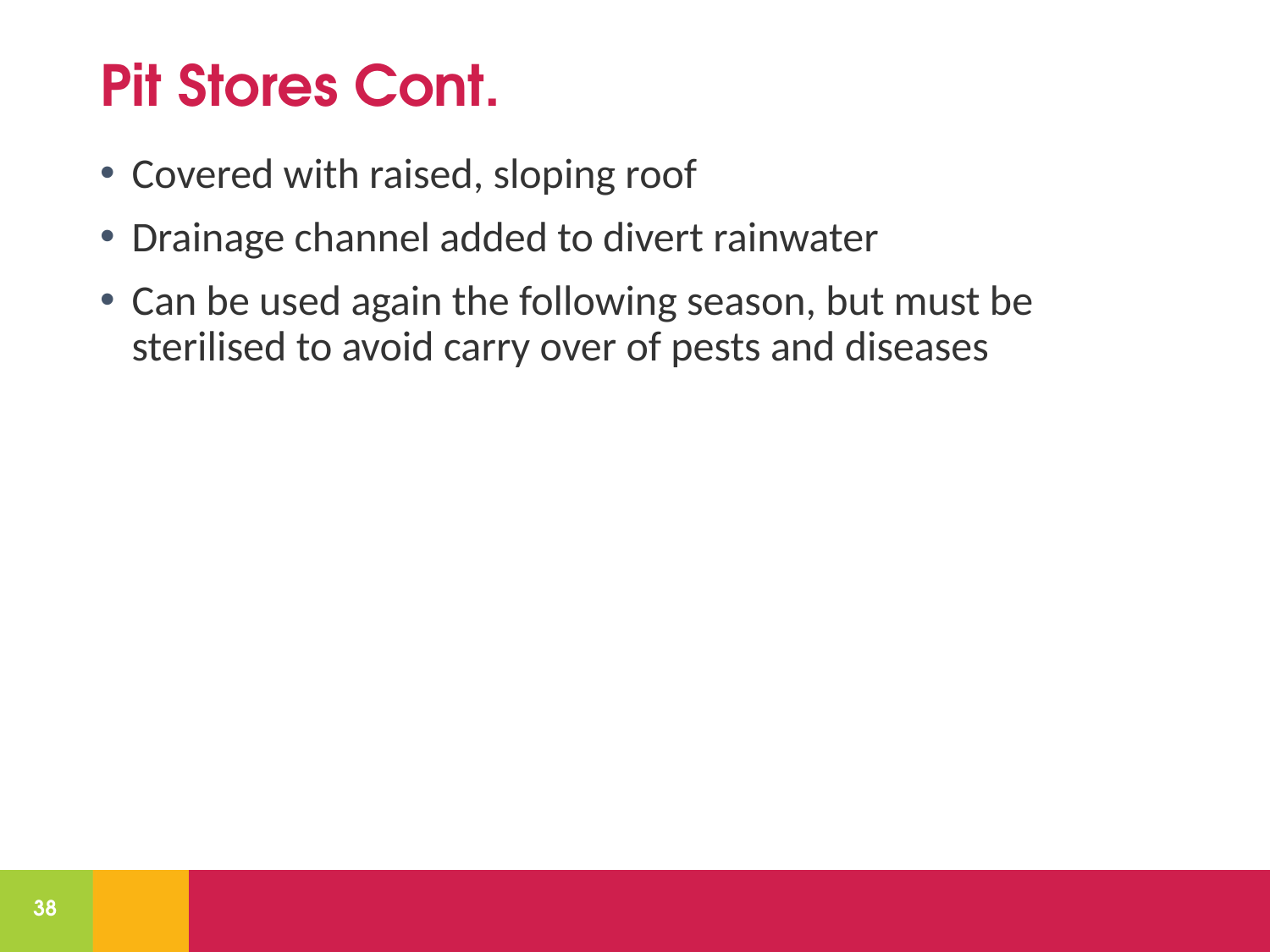

# Pit Stores Cont.
Covered with raised, sloping roof
Drainage channel added to divert rainwater
Can be used again the following season, but must be sterilised to avoid carry over of pests and diseases

38